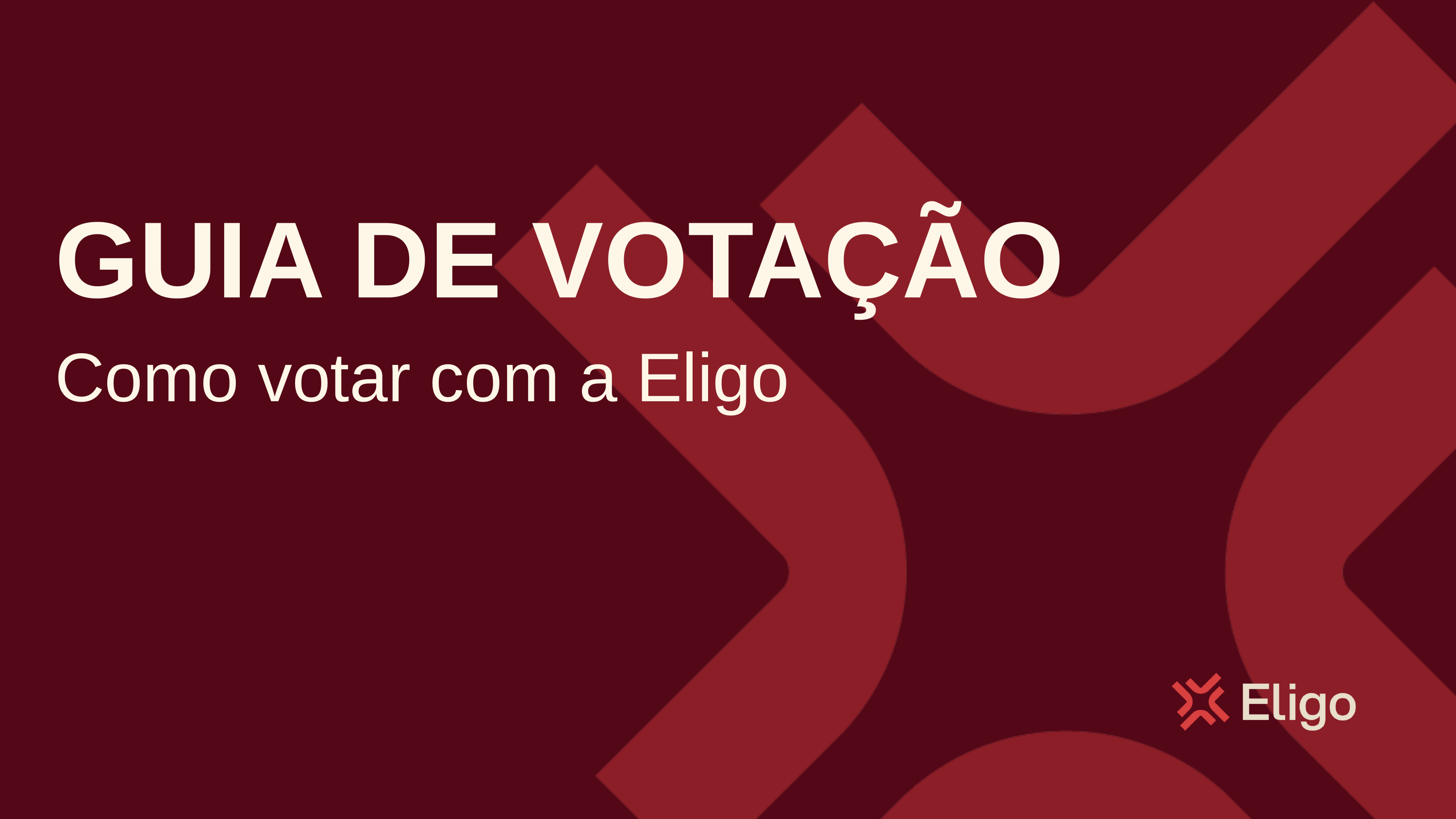

GUIA DE VOTAÇÃO
Como votar com a Eligo